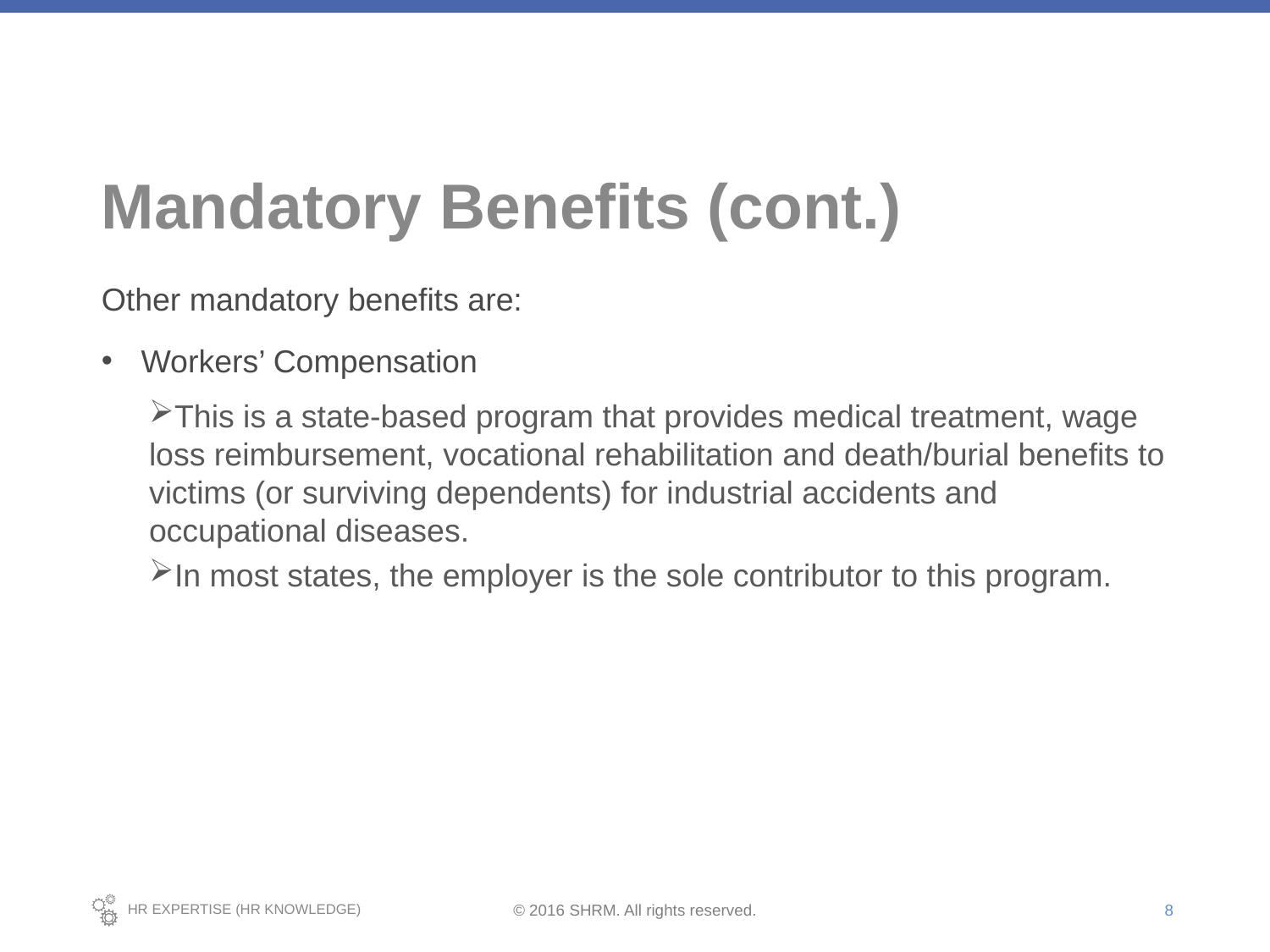

# Mandatory Benefits (cont.)
Other mandatory benefits are:
Workers’ Compensation
This is a state-based program that provides medical treatment, wage loss reimbursement, vocational rehabilitation and death/burial benefits to victims (or surviving dependents) for industrial accidents and occupational diseases.
In most states, the employer is the sole contributor to this program.
8